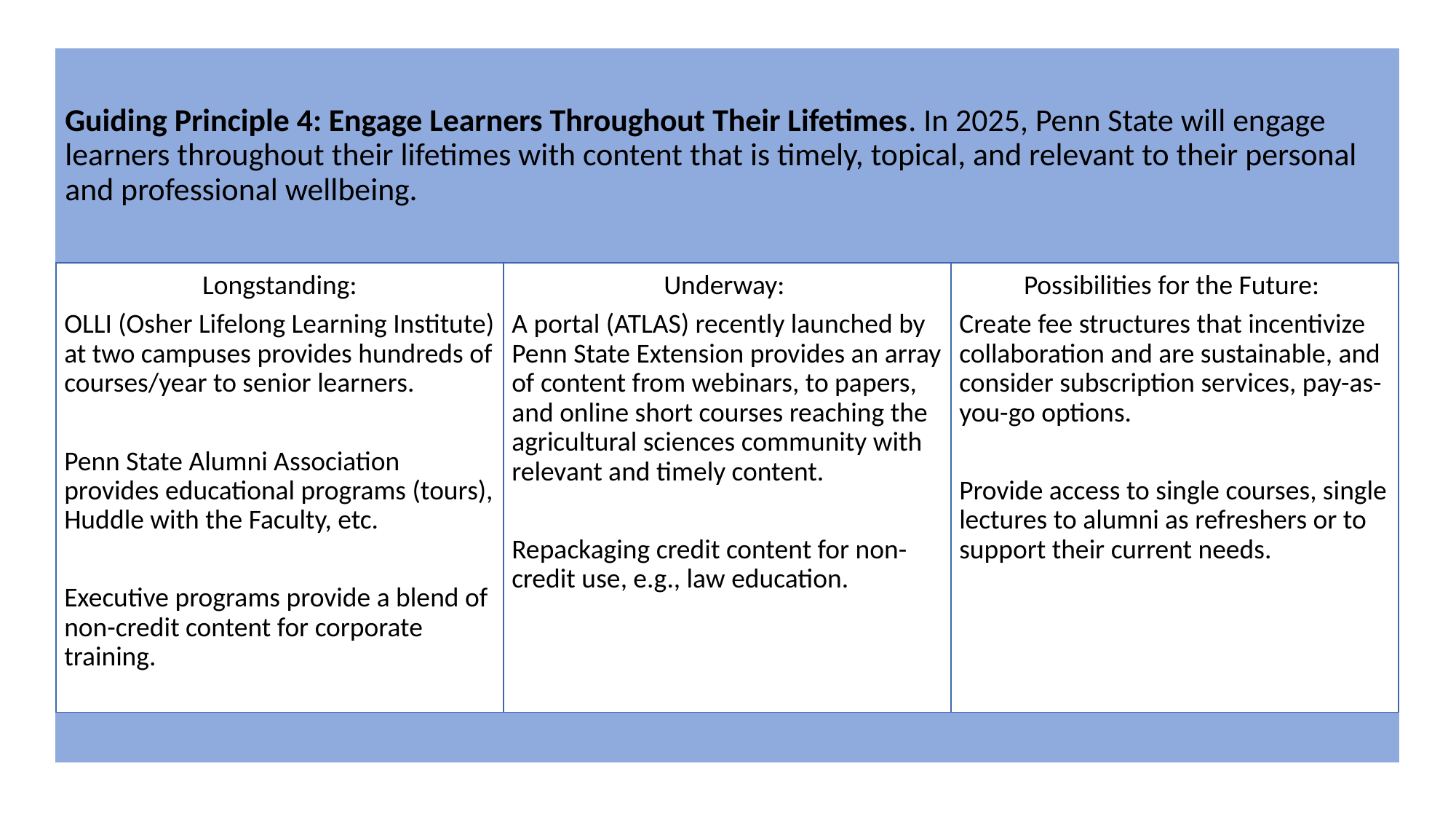

Guiding Principle 4: Engage Learners Throughout Their Lifetimes. In 2025, Penn State will engage learners throughout their lifetimes with content that is timely, topical, and relevant to their personal and professional wellbeing.
Longstanding:
OLLI (Osher Lifelong Learning Institute) at two campuses provides hundreds of courses/year to senior learners.

Penn State Alumni Association provides educational programs (tours), Huddle with the Faculty, etc.

Executive programs provide a blend of non-credit content for corporate training.
Underway:
A portal (ATLAS) recently launched by Penn State Extension provides an array of content from webinars, to papers, and online short courses reaching the agricultural sciences community with relevant and timely content.

Repackaging credit content for non-credit use, e.g., law education.

Possibilities for the Future:
Create fee structures that incentivize collaboration and are sustainable, and consider subscription services, pay-as-you-go options.

Provide access to single courses, single lectures to alumni as refreshers or to support their current needs.